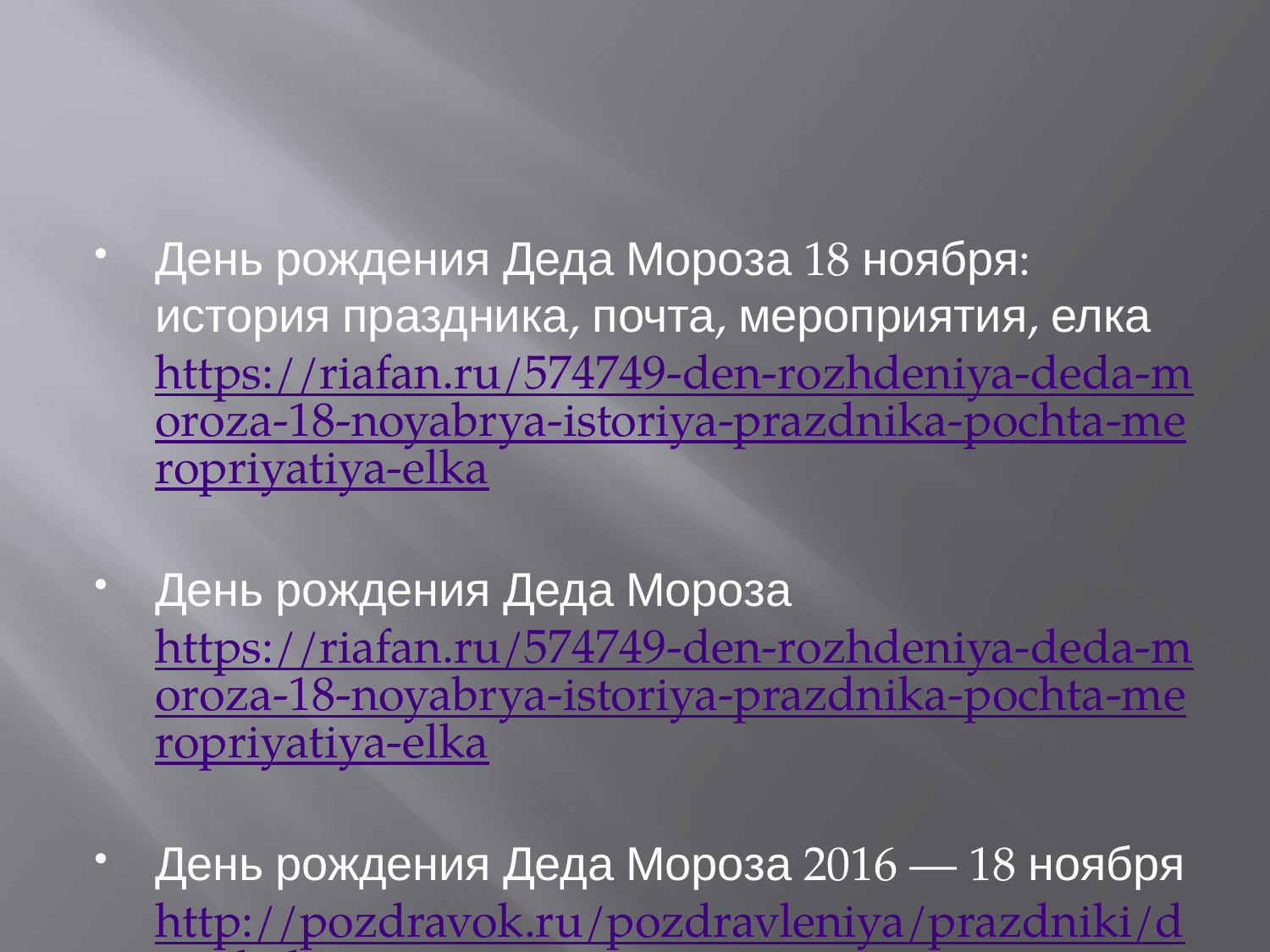

#
День рождения Деда Мороза 18 ноября: история праздника, почта, мероприятия, елка https://riafan.ru/574749-den-rozhdeniya-deda-moroza-18-noyabrya-istoriya-prazdnika-pochta-meropriyatiya-elka
День рождения Деда Мороза  https://riafan.ru/574749-den-rozhdeniya-deda-moroza-18-noyabrya-istoriya-prazdnika-pochta-meropriyatiya-elka
День рождения Деда Мороза 2016 — 18 ноября http://pozdravok.ru/pozdravleniya/prazdniki/den-deda-moroza/